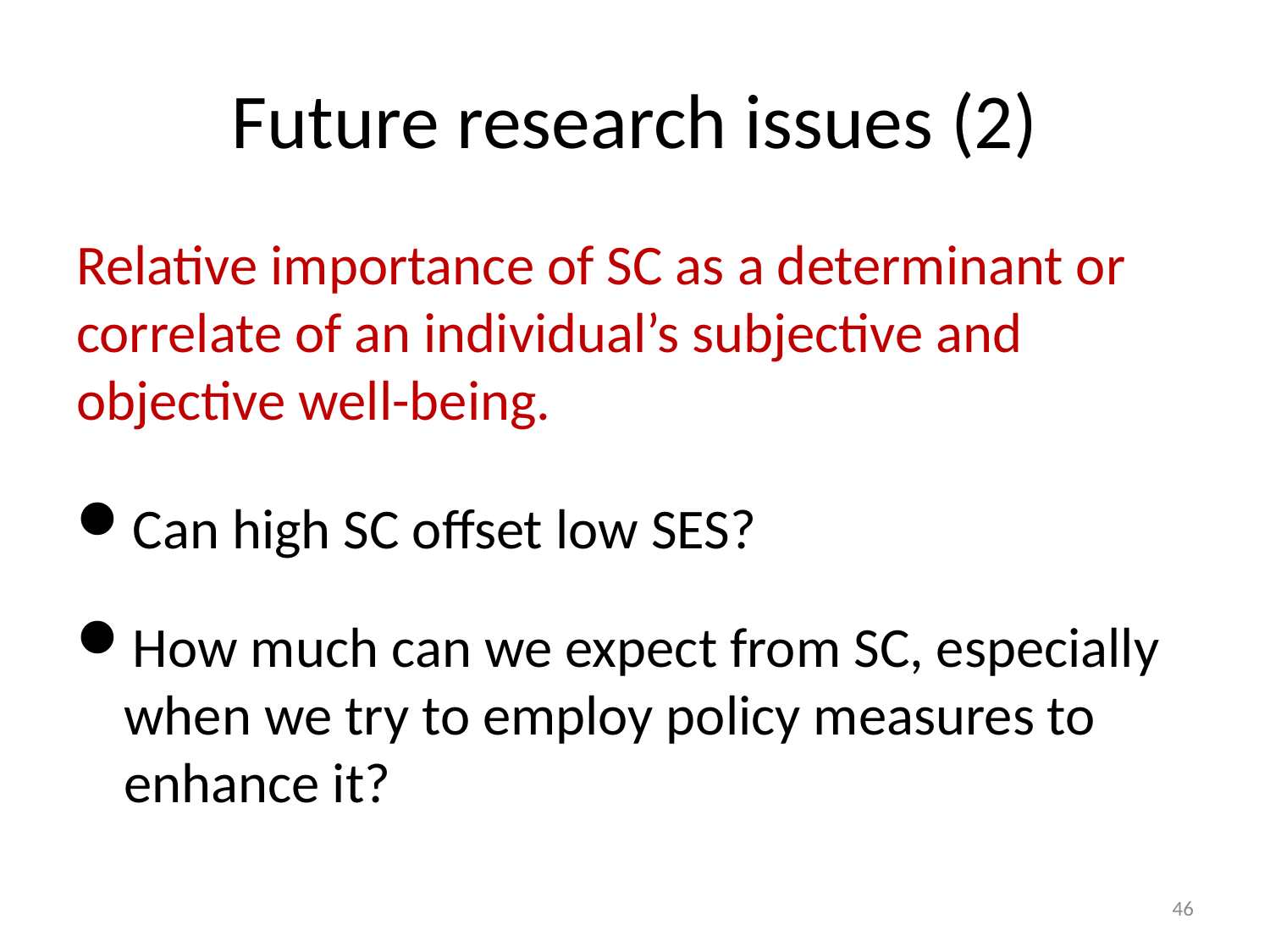

# Future research issues (2)
Relative importance of SC as a determinant or correlate of an individual’s subjective and objective well-being.

Can high SC offset low SES?

How much can we expect from SC, especially when we try to employ policy measures to enhance it?

46